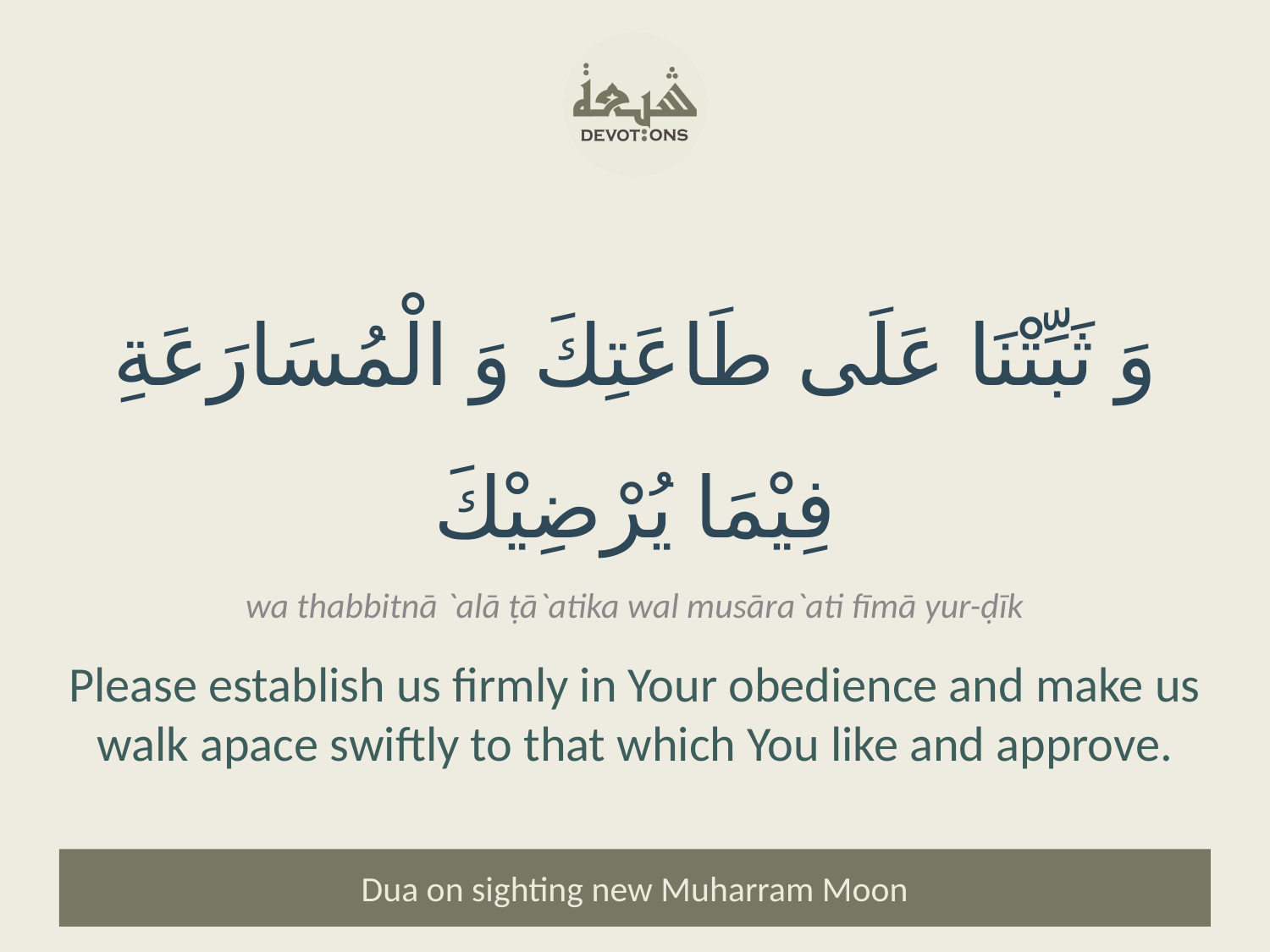

وَ ثَبِّتْنَا عَلَى طَاعَتِكَ وَ الْمُسَارَعَةِ فِيْمَا يُرْضِيْكَ
wa thabbitnā `alā ṭā`atika wal musāra`ati fīmā yur-ḍīk
Please establish us firmly in Your obedience and make us walk apace swiftly to that which You like and approve.
Dua on sighting new Muharram Moon